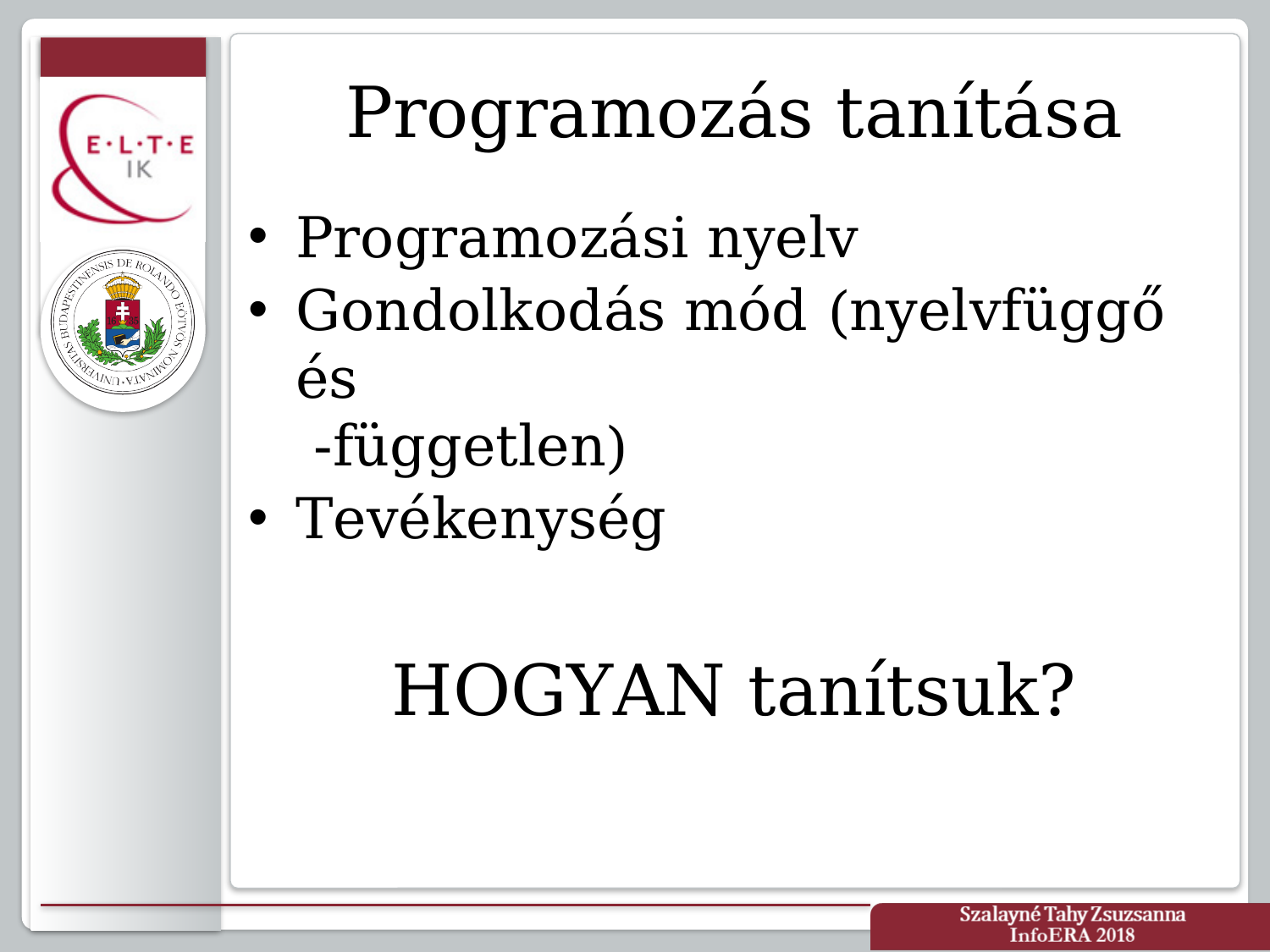

# Programozás tanítása
Programozási nyelv
Gondolkodás mód (nyelvfüggő és
 -független)
Tevékenység
HOGYAN tanítsuk?